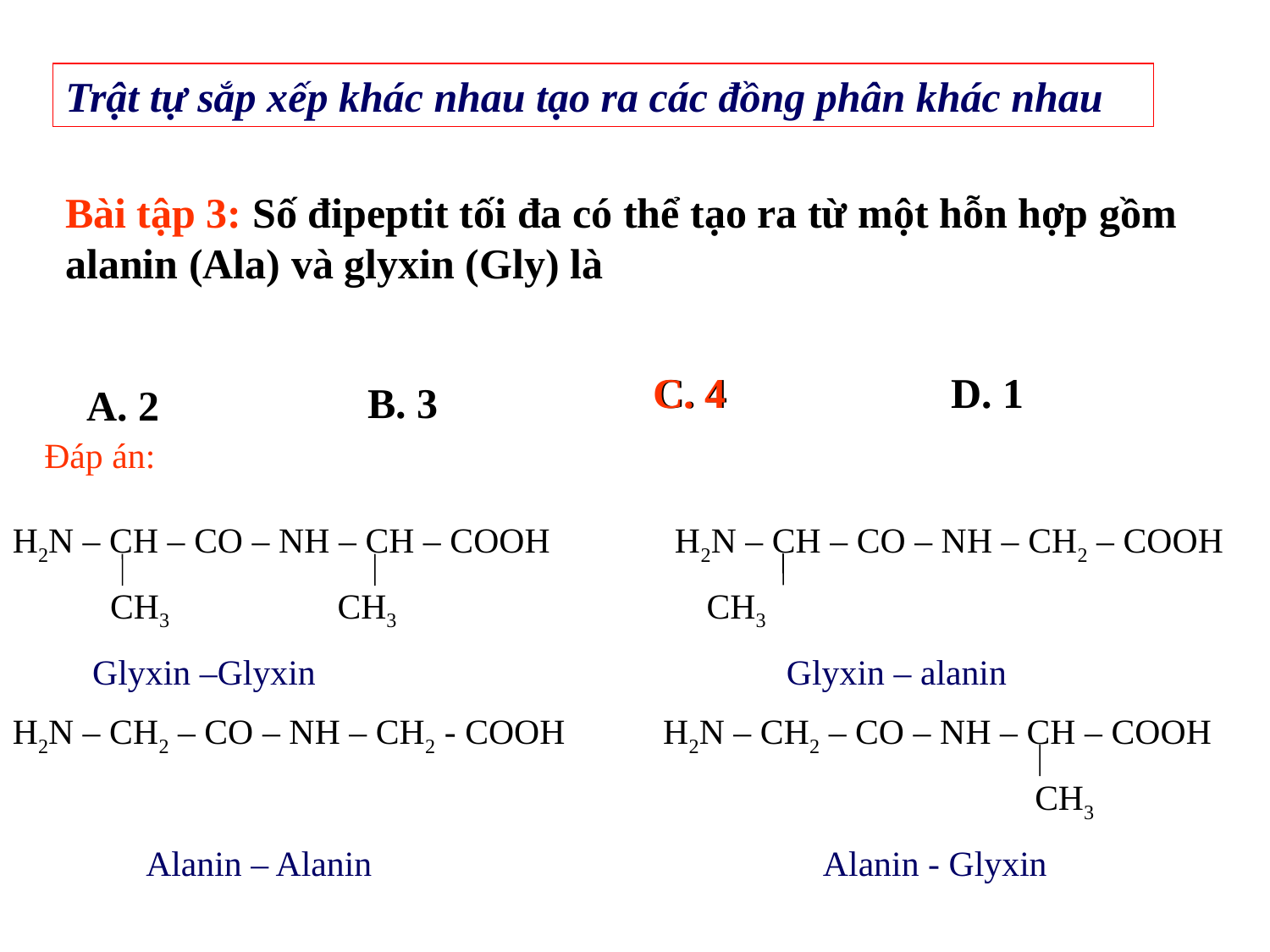

Trật tự sắp xếp khác nhau tạo ra các đồng phân khác nhau
Bài tập 3: Số đipeptit tối đa có thể tạo ra từ một hỗn hợp gồm alanin (Ala) và glyxin (Gly) là
C. 4
C. 4
D. 1
B. 3
A. 2
Đáp án:
H2N – CH – CO – NH – CH – COOH              H2N – CH – CO – NH – CH2 – COOH
           CH3                                 CH3                                                             CH3
         Glyxin –Glyxin                                                     Glyxin – alanin
H2N – CH2 – CO – NH – CH2 - COOH           H2N – CH2 – CO – NH – CH – COOH
                                                                                                                   CH3
               Alanin – Alanin                                                   Alanin - Glyxin